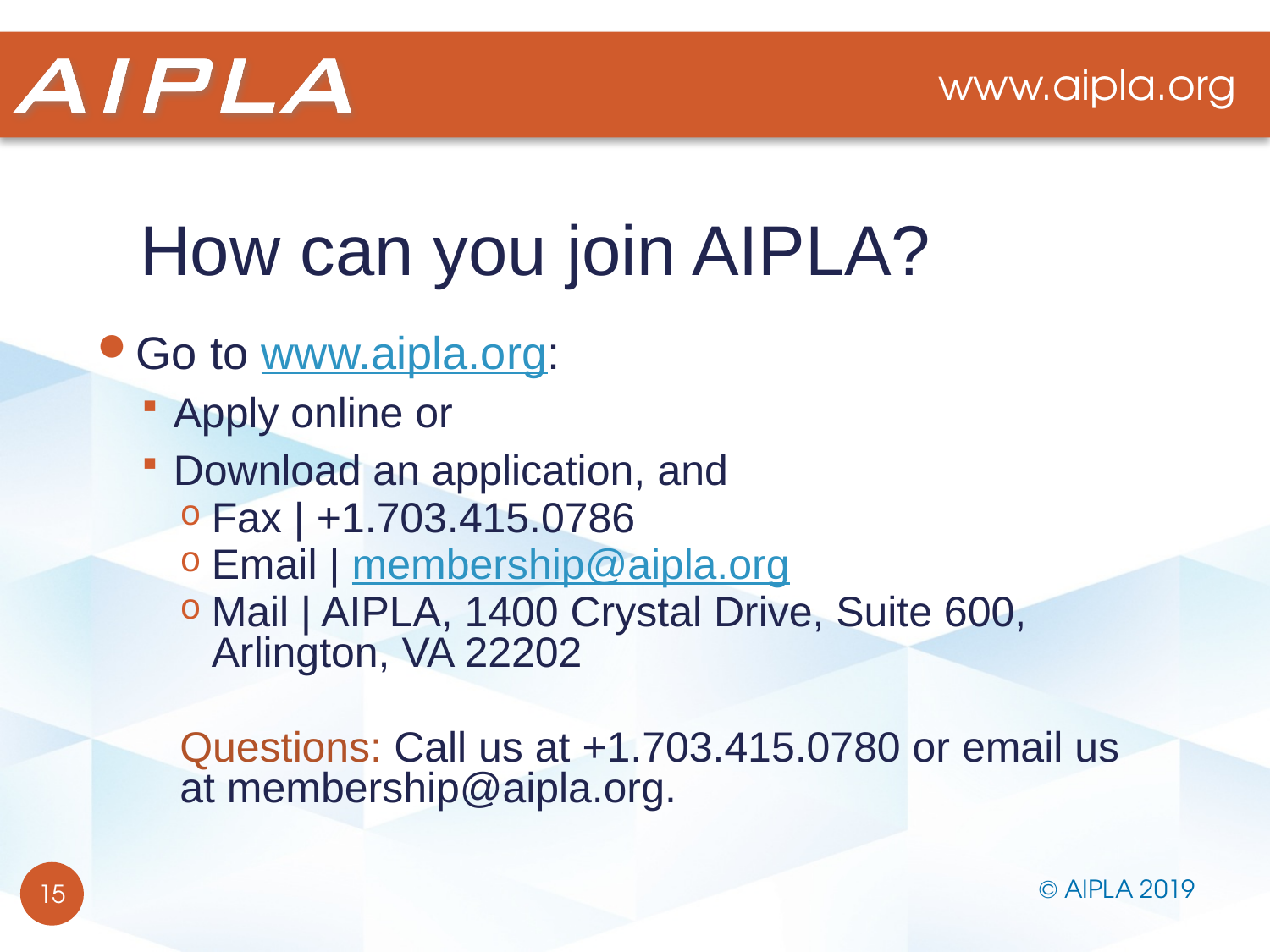

# How can you join AIPLA?
Go to www.aipla.org:
Apply online or
Download an application, and
Fax | +1.703.415.0786
Email | membership@aipla.org
Mail | AIPLA, 1400 Crystal Drive, Suite 600, Arlington, VA 22202

Questions: Call us at +1.703.415.0780 or email us at membership@aipla.org.
© AIPLA 2019
15